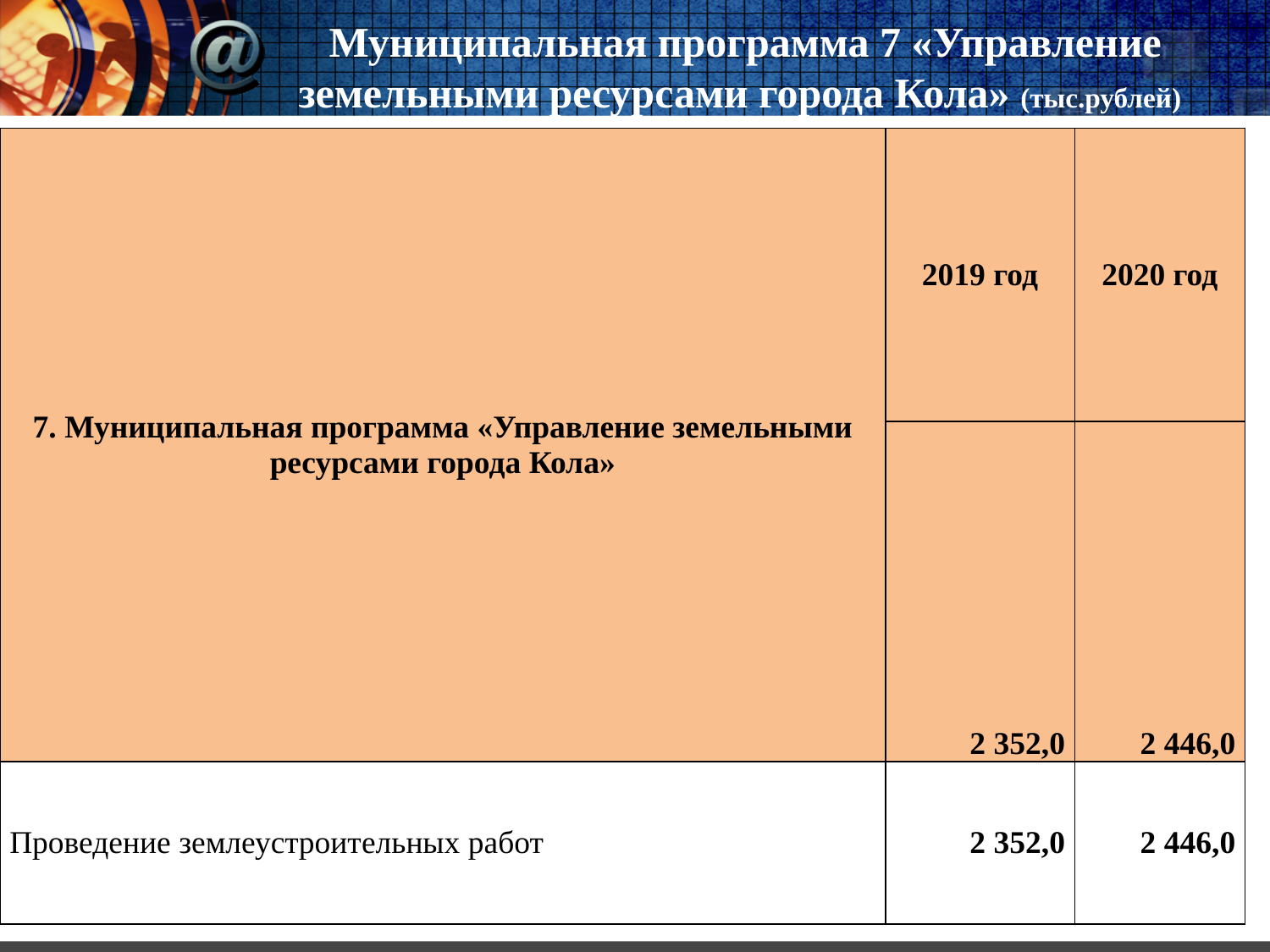

# Муниципальная программа 7 «Управление земельными ресурсами города Кола» (тыс.рублей)
| 7. Муниципальная программа «Управление земельными ресурсами города Кола» | 2019 год | 2020 год |
| --- | --- | --- |
|  | 2 352,0 | 2 446,0 |
| Проведение землеустроительных работ | 2 352,0 | 2 446,0 |